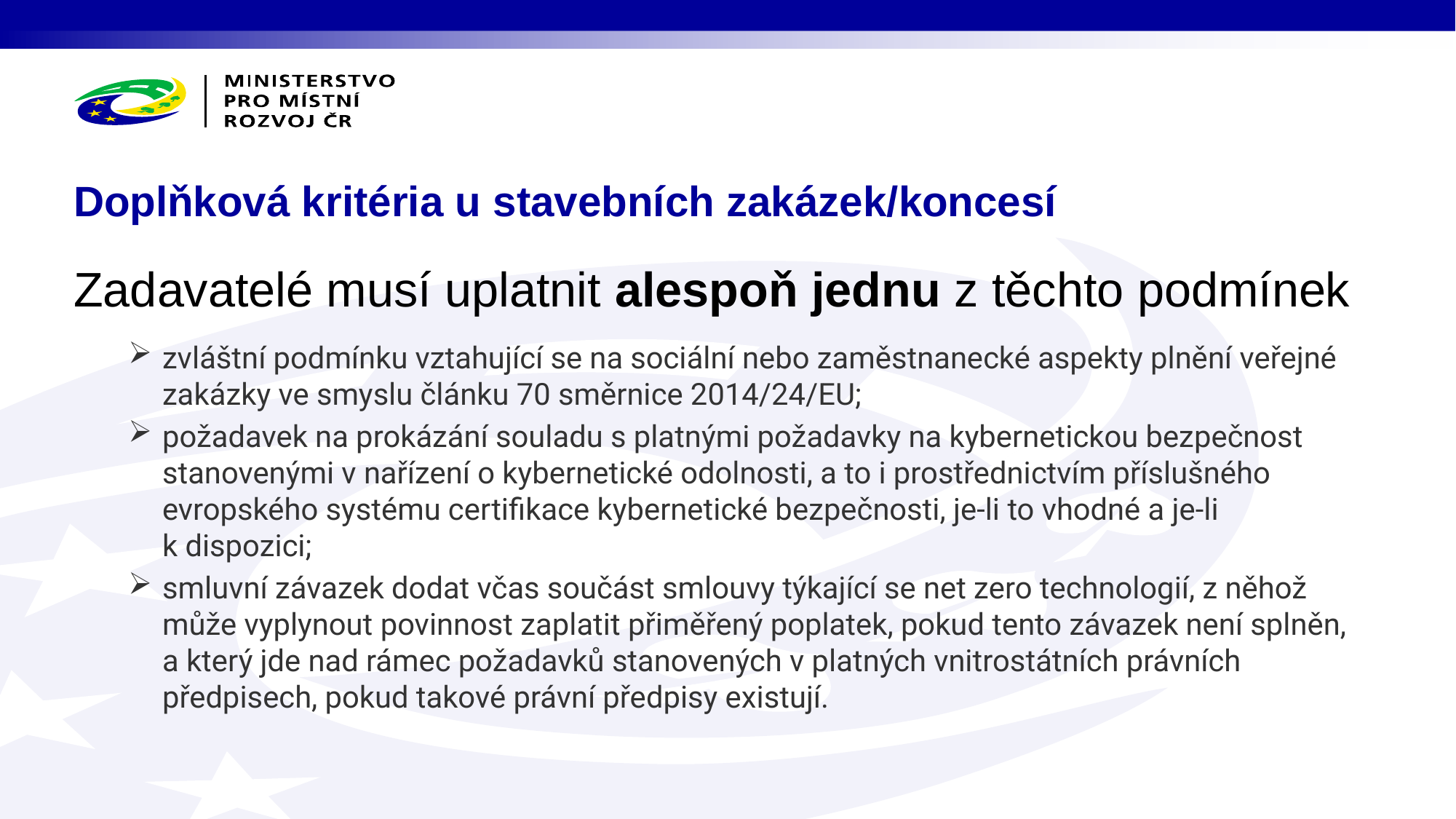

# Doplňková kritéria u stavebních zakázek/koncesí
Zadavatelé musí uplatnit alespoň jednu z těchto podmínek
zvláštní podmínku vztahující se na sociální nebo zaměstnanecké aspekty plnění veřejné zakázky ve smyslu článku 70 směrnice 2014/24/EU;
požadavek na prokázání souladu s platnými požadavky na kybernetickou bezpečnost stanovenými v nařízení o kybernetické odolnosti, a to i prostřednictvím příslušného evropského systému certifikace kybernetické bezpečnosti, je-li to vhodné a je-li k dispozici;
smluvní závazek dodat včas součást smlouvy týkající se net zero technologií, z něhož může vyplynout povinnost zaplatit přiměřený poplatek, pokud tento závazek není splněn, a který jde nad rámec požadavků stanovených v platných vnitrostátních právních předpisech, pokud takové právní předpisy existují.